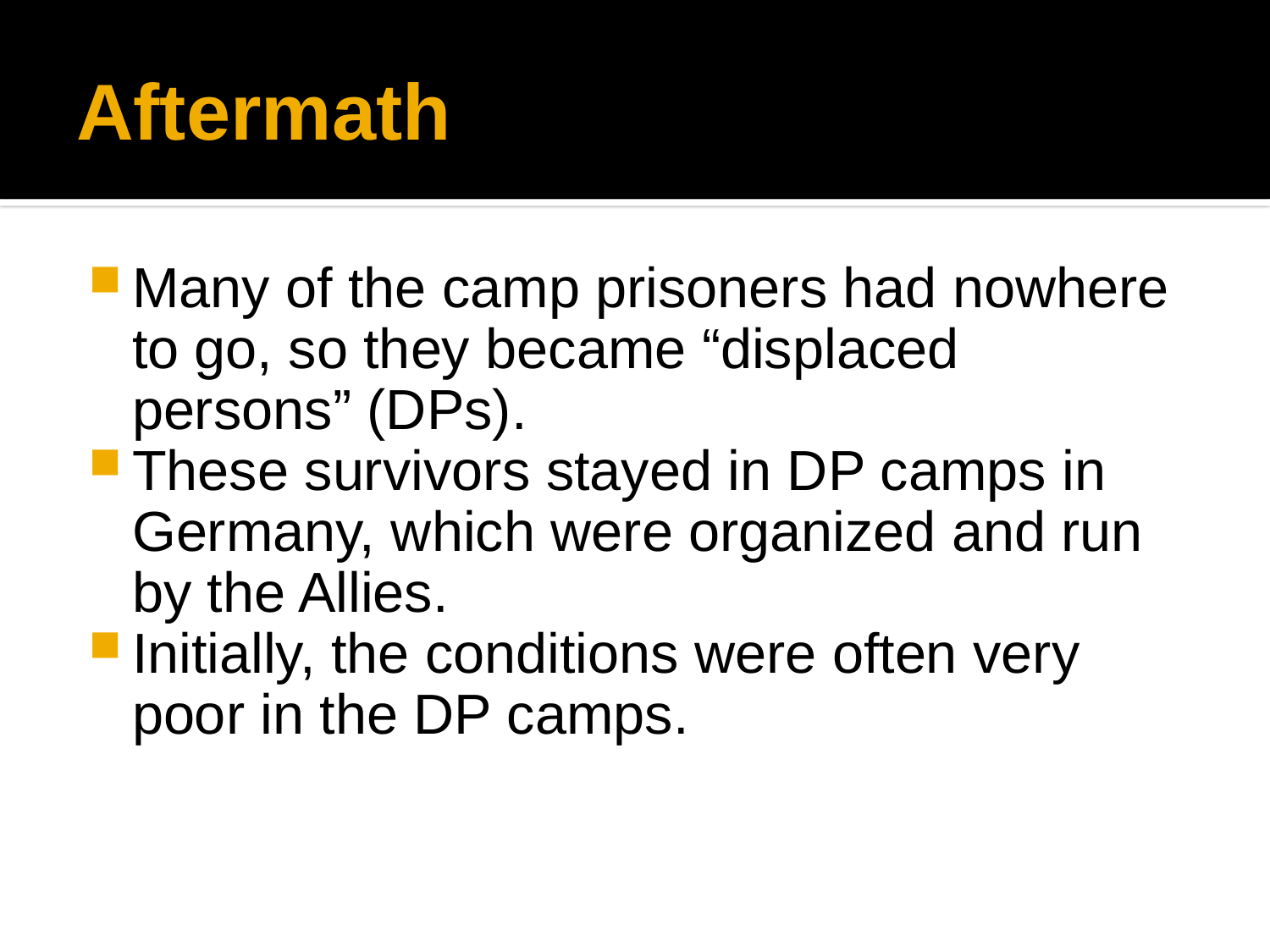

# Aftermath
Many of the camp prisoners had nowhere to go, so they became “displaced persons” (DPs).
These survivors stayed in DP camps in Germany, which were organized and run by the Allies.
Initially, the conditions were often very poor in the DP camps.